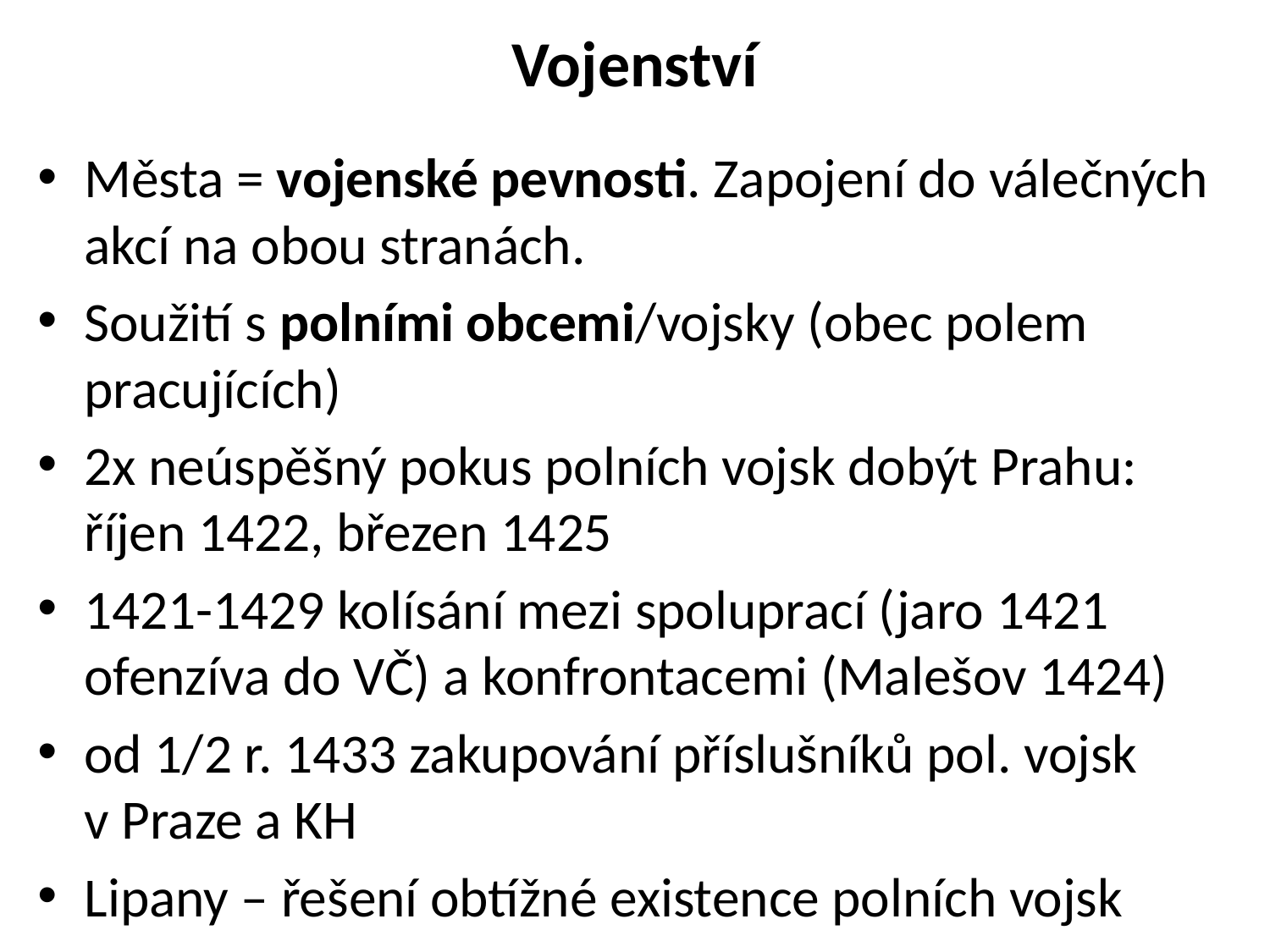

# Vojenství
Města = vojenské pevnosti. Zapojení do válečných akcí na obou stranách.
Soužití s polními obcemi/vojsky (obec polem pracujících)
2x neúspěšný pokus polních vojsk dobýt Prahu: říjen 1422, březen 1425
1421-1429 kolísání mezi spoluprací (jaro 1421 ofenzíva do VČ) a konfrontacemi (Malešov 1424)
od 1/2 r. 1433 zakupování příslušníků pol. vojsk v Praze a KH
Lipany – řešení obtížné existence polních vojsk